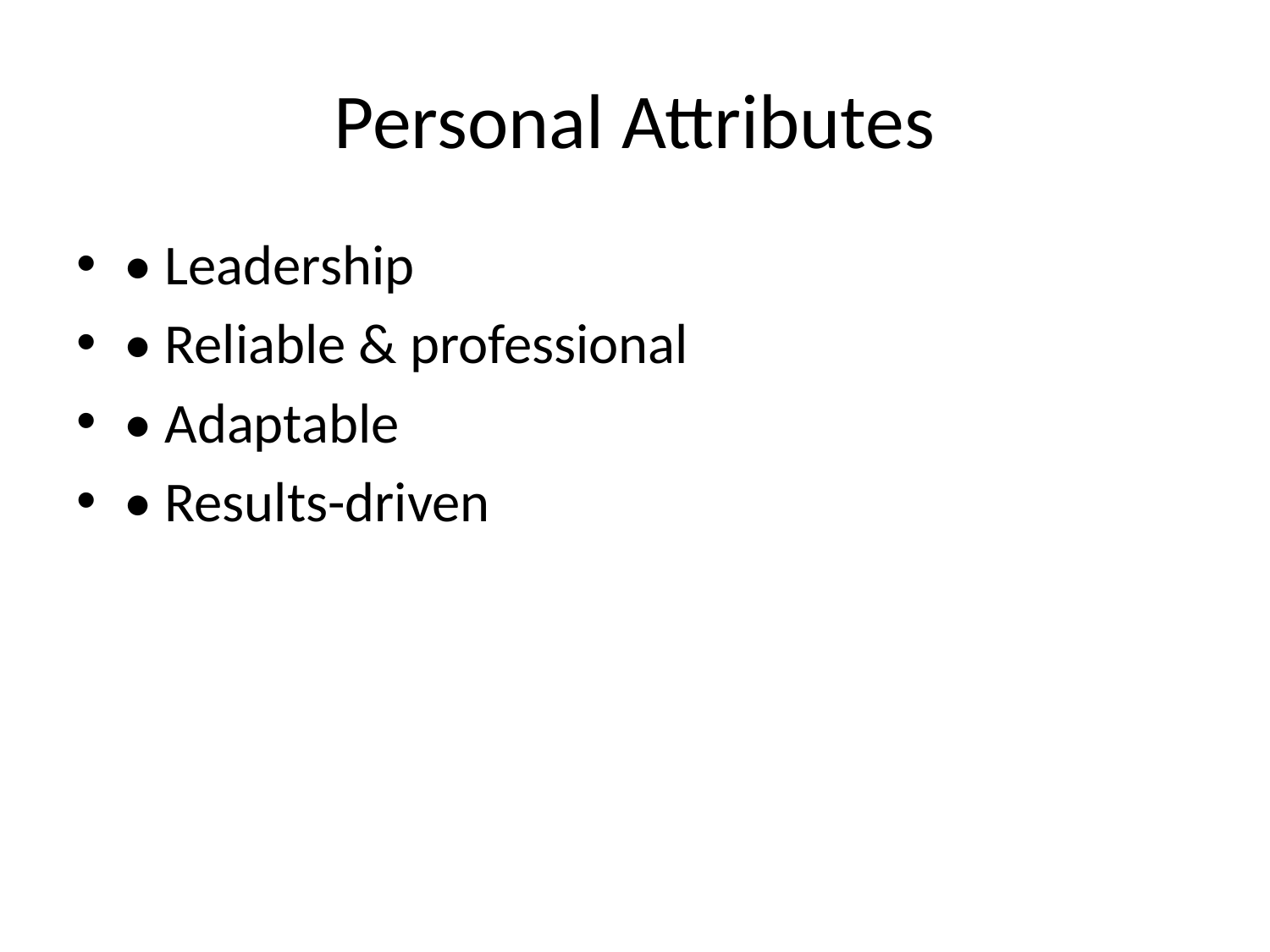

# Personal Attributes
• Leadership
• Reliable & professional
• Adaptable
• Results-driven